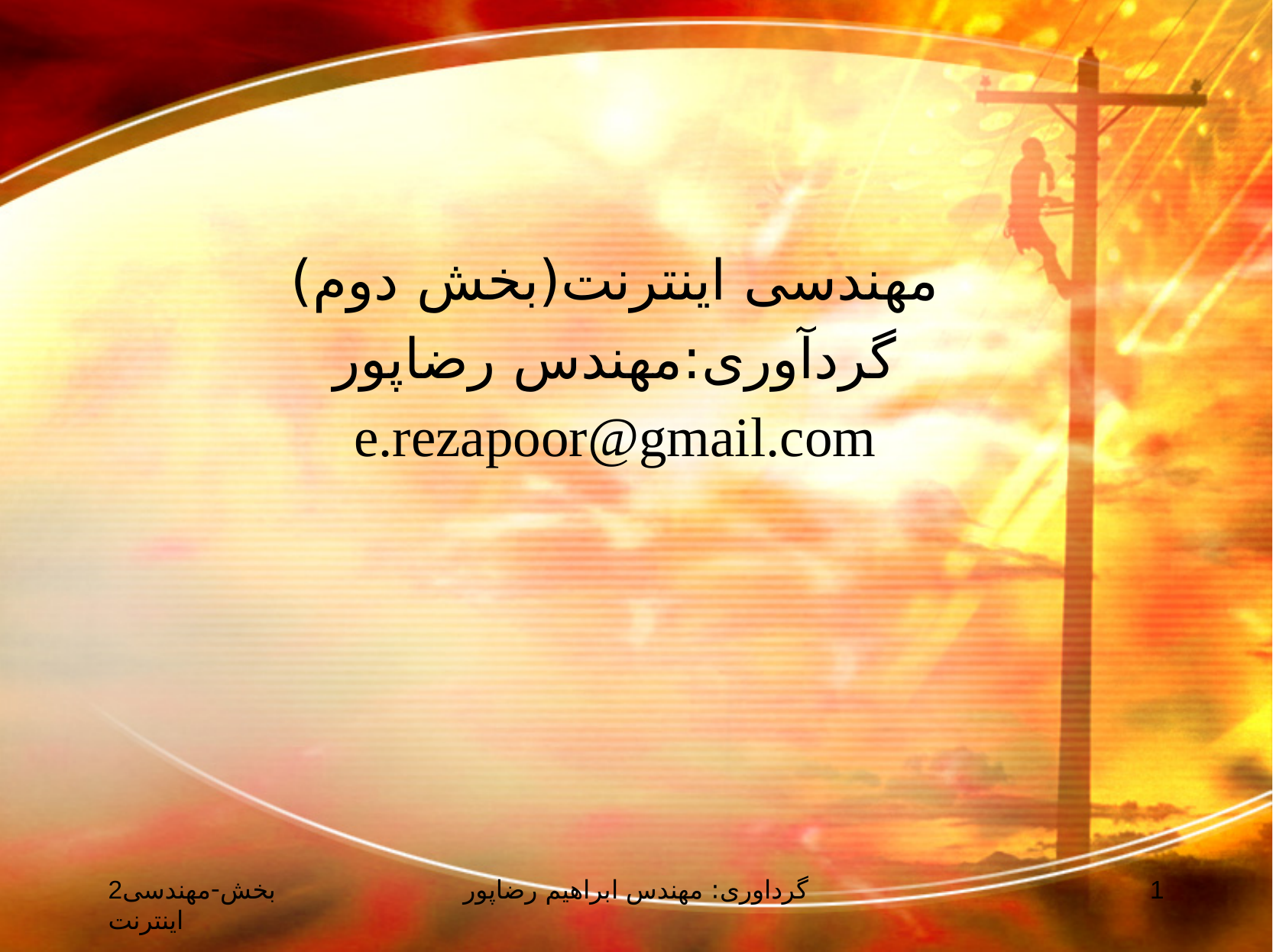

مهندسی اینترنت(بخش دوم)
گردآوری:مهندس رضاپور
e.rezapoor@gmail.com

2بخش-مهندسی اینترنت
گرداوری: مهندس ابراهیم رضاپور
1